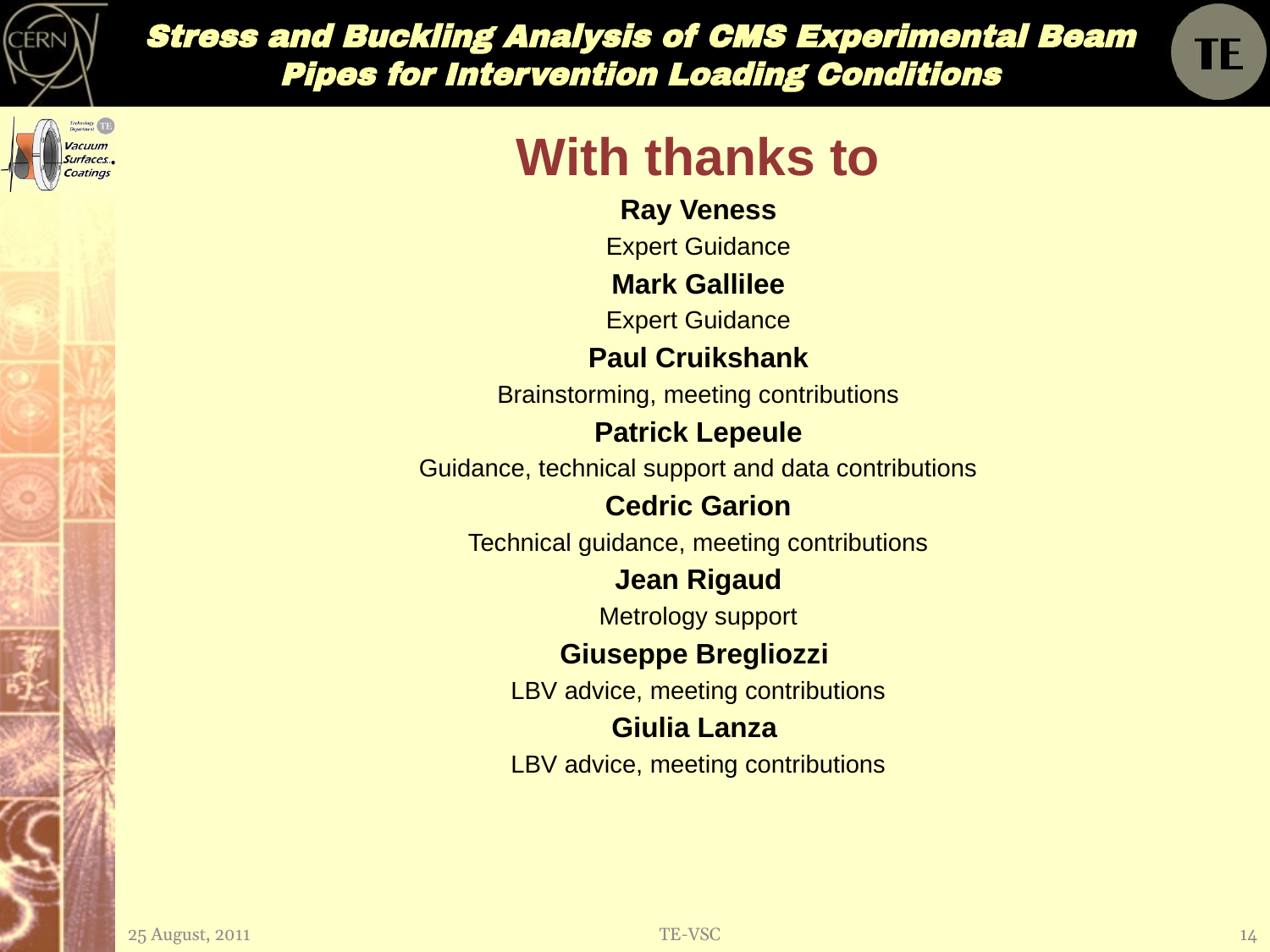

# Stress and Buckling Analysis of CMS Experimental Beam Pipes for Intervention Loading Conditions
With thanks to
Ray Veness
Expert Guidance
Mark Gallilee
Expert Guidance
Paul Cruikshank
Brainstorming, meeting contributions
Patrick Lepeule
Guidance, technical support and data contributions
Cedric Garion
Technical guidance, meeting contributions
Jean Rigaud
Metrology support
Giuseppe Bregliozzi
LBV advice, meeting contributions
Giulia Lanza
LBV advice, meeting contributions

25 August, 2011
TE-VSC
14